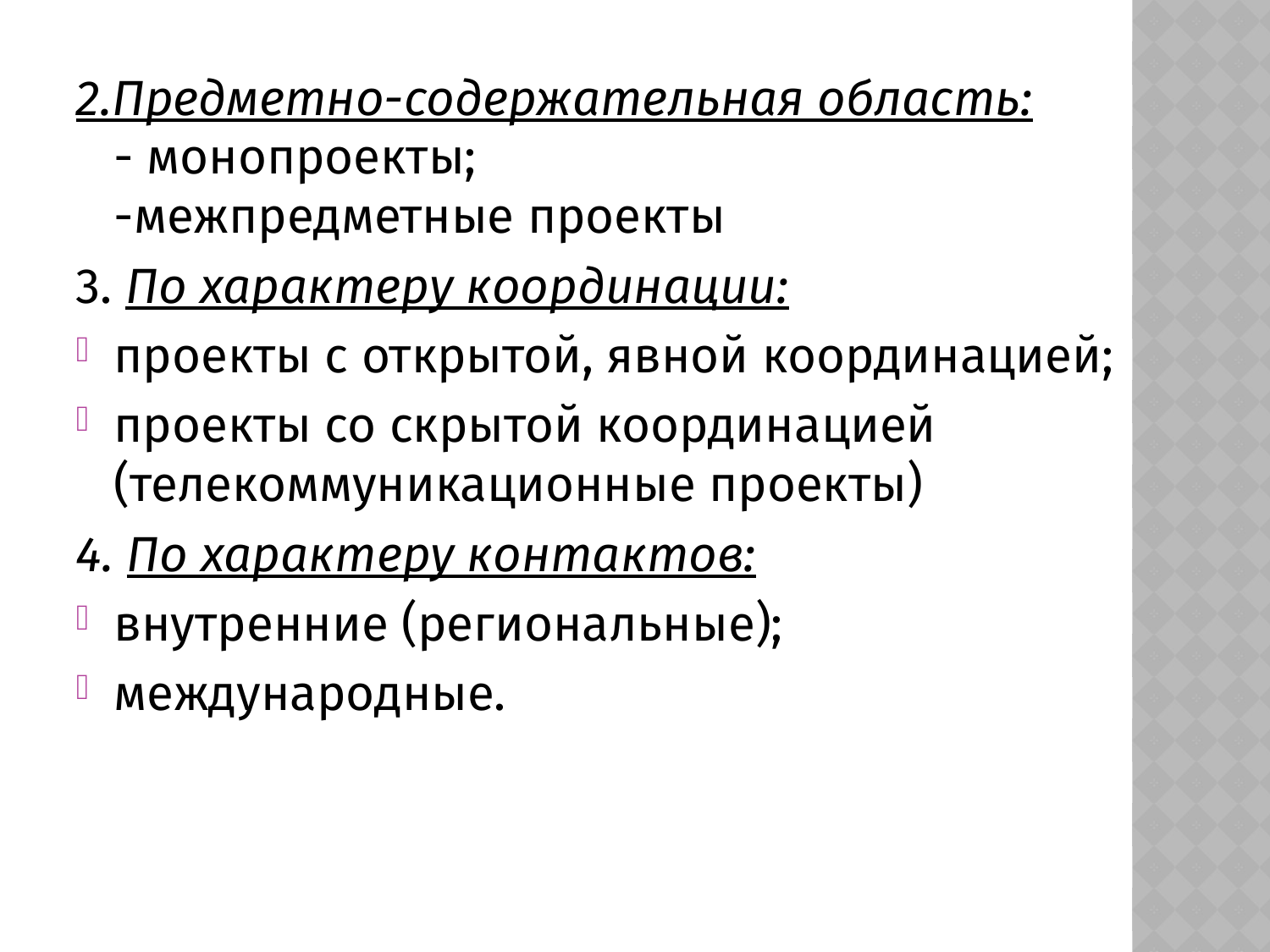

#
2.Предметно-содержательная область:
- монопроекты;
-межпредметные проекты
3. По характеру координации:
проекты с открытой, явной координацией;
проекты со скрытой координацией (телекоммуникационные проекты)
4. По характеру контактов:
внутренние (региональные);
международные.